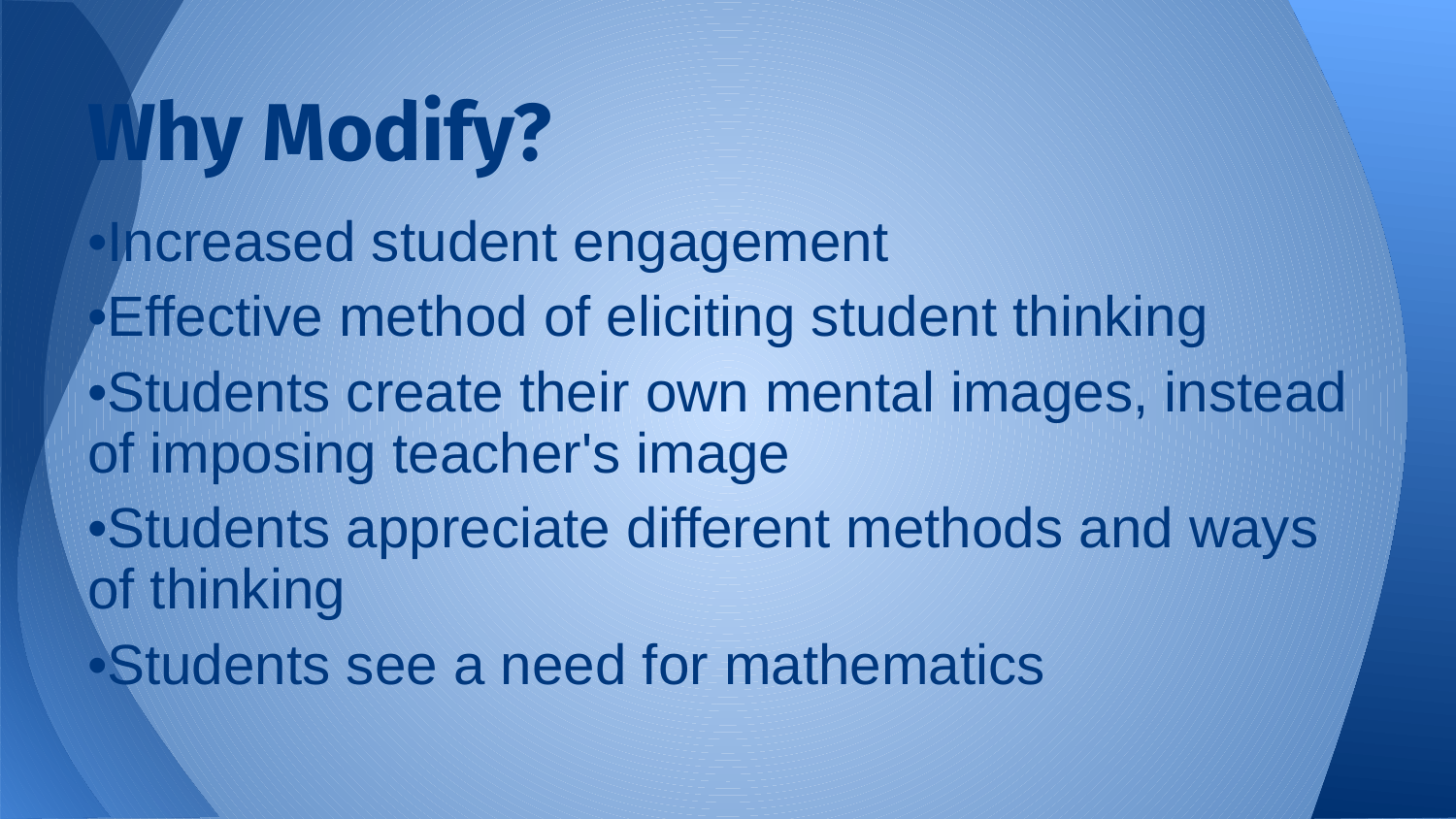

# Why Modify?
•Increased student engagement
•Effective method of eliciting student thinking
•Students create their own mental images, instead of imposing teacher's image
•Students appreciate different methods and ways of thinking
•Students see a need for mathematics